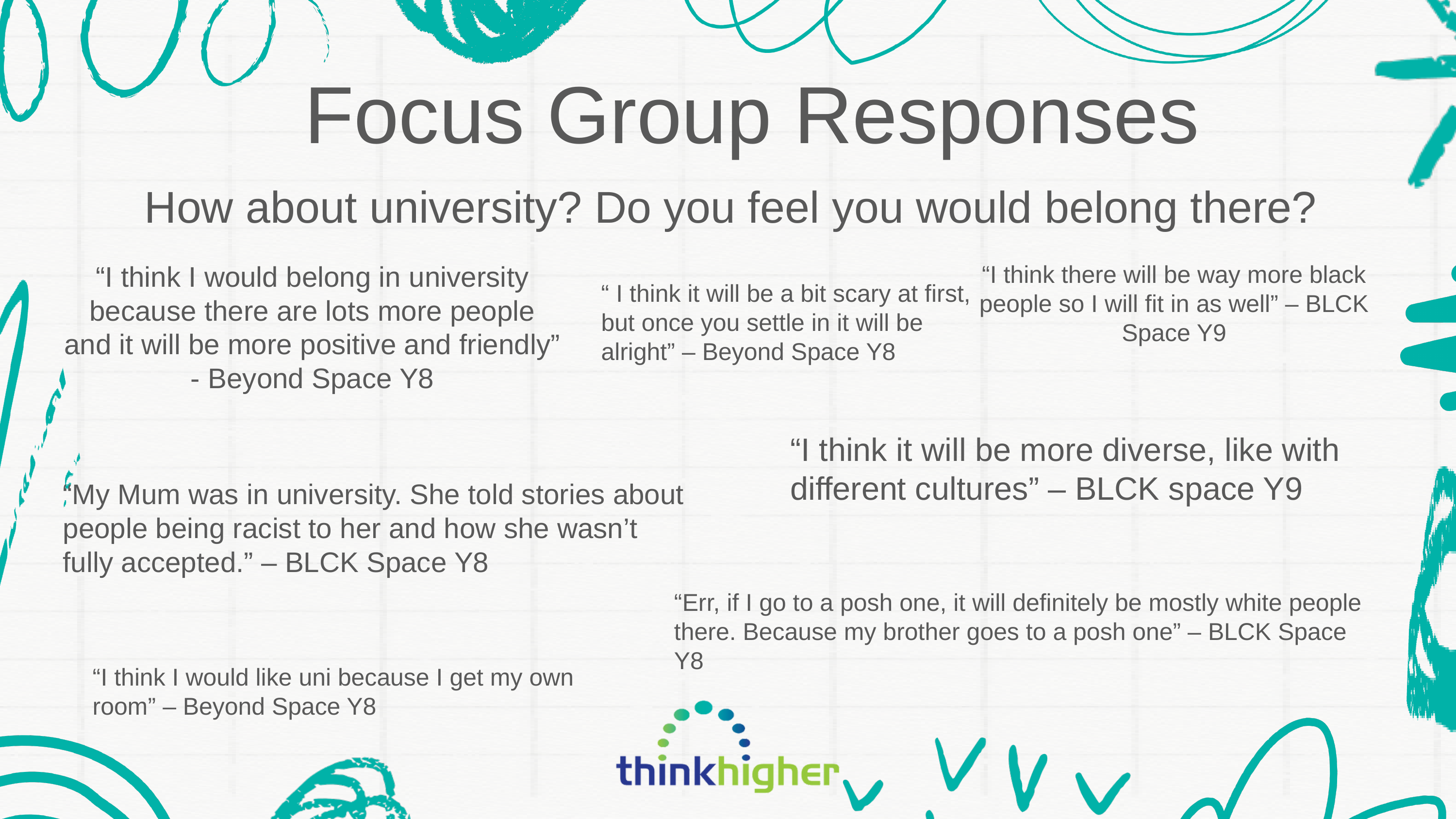

Focus Group Responses
How about university? Do you feel you would belong there?

“I think I would belong in university because there are lots more people and it will be more positive and friendly” - Beyond Space Y8
“I think there will be way more black people so I will fit in as well” – BLCK Space Y9
“ I think it will be a bit scary at first, but once you settle in it will be alright” – Beyond Space Y8

“I think it will be more diverse, like with different cultures” – BLCK space Y9
“My Mum was in university. She told stories about people being racist to her and how she wasn’t fully accepted.” – BLCK Space Y8

“Err, if I go to a posh one, it will definitely be mostly white people there. Because my brother goes to a posh one” – BLCK Space Y8
“I think I would like uni because I get my own room” – Beyond Space Y8